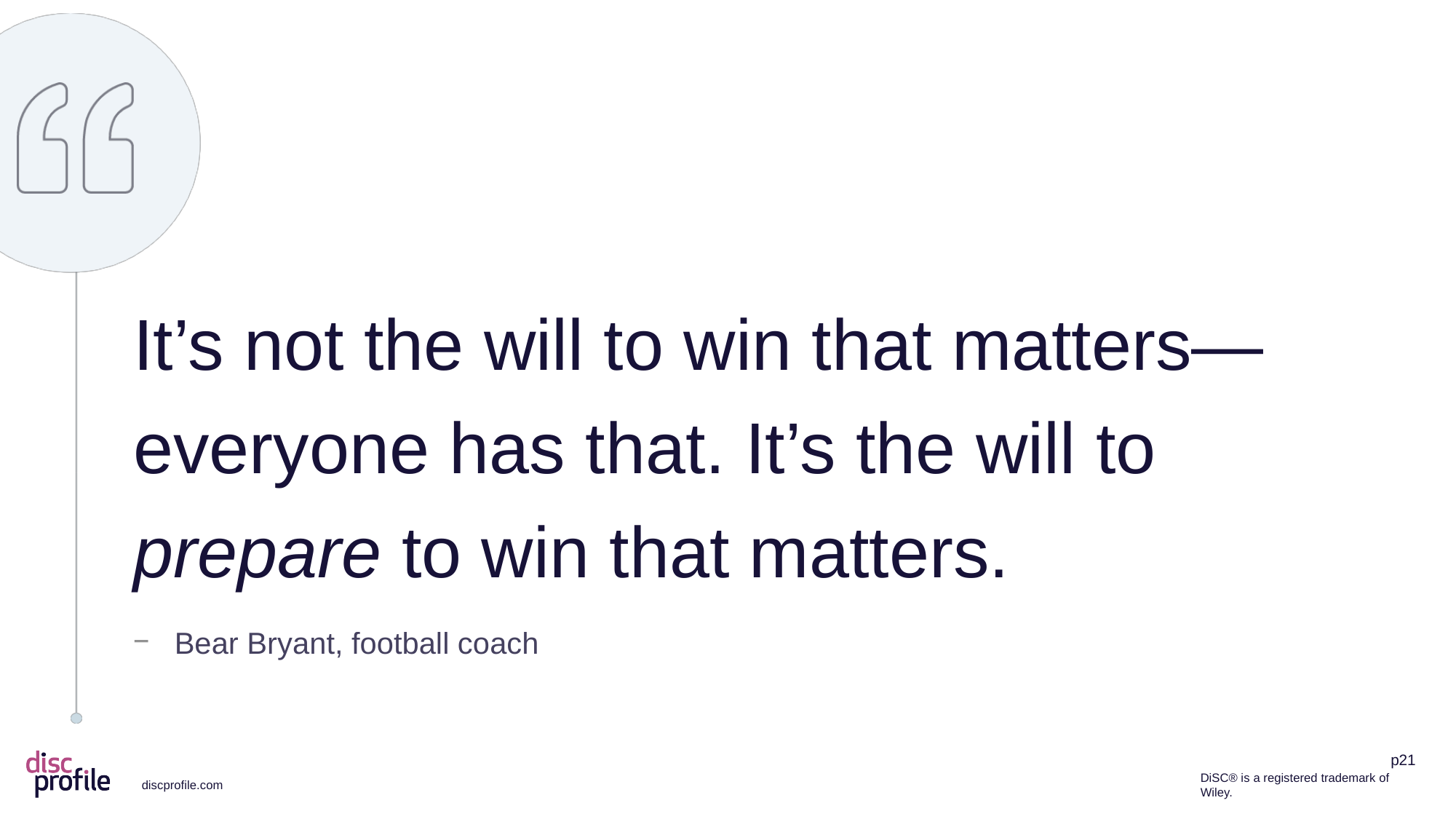

It’s not the will to win that matters—everyone has that. It’s the will to prepare to win that matters.
Bear Bryant, football coach